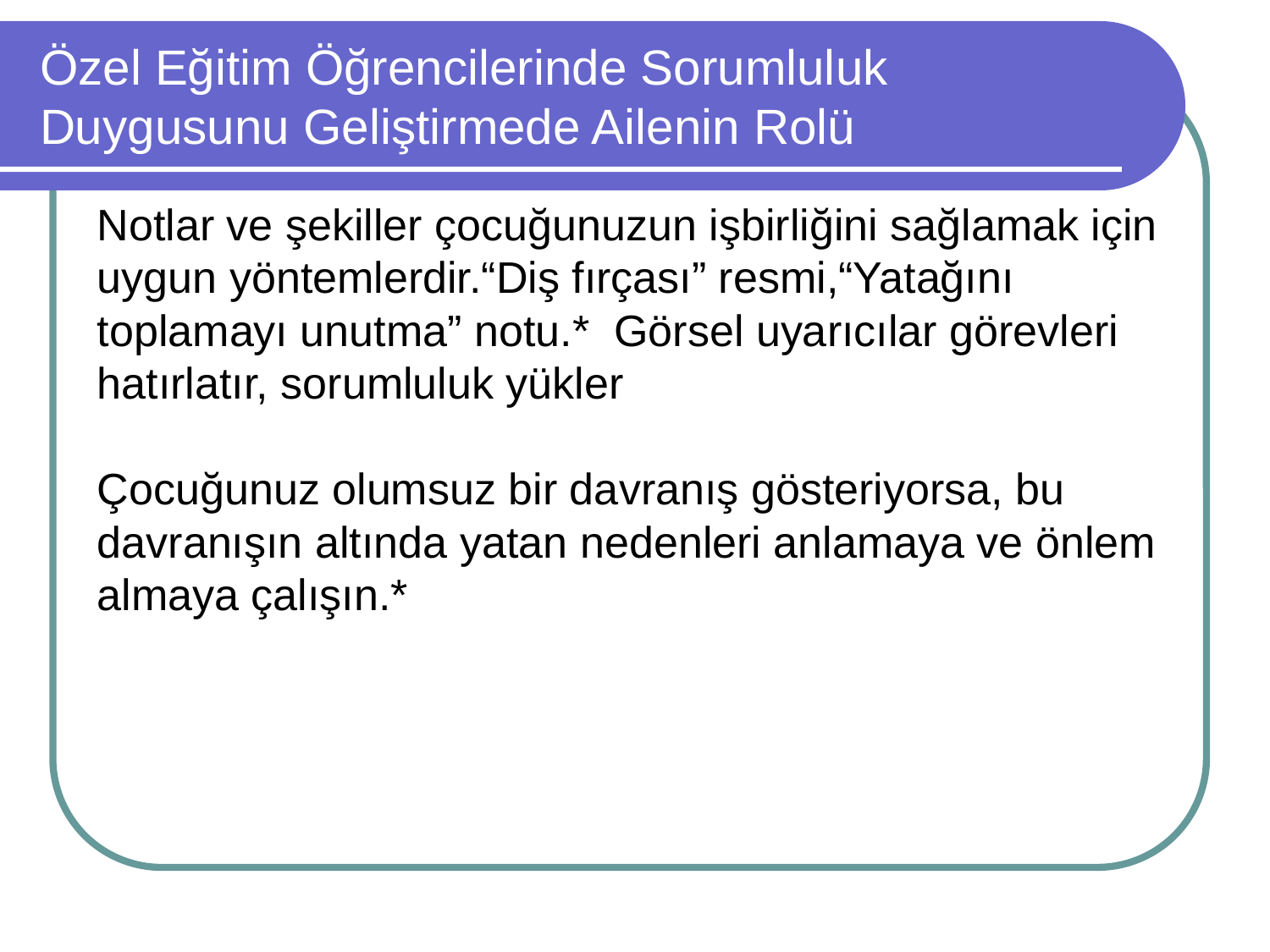

# Özel Eğitim Öğrencilerinde Sorumluluk Duygusunu Geliştirmede Ailenin Rolü
Notlar ve şekiller çocuğunuzun işbirliğini sağlamak için uygun yöntemlerdir.“Diş fırçası” resmi,“Yatağını toplamayı unutma” notu.*  Görsel uyarıcılar görevleri hatırlatır, sorumluluk yükler

Çocuğunuz olumsuz bir davranış gösteriyorsa, bu davranışın altında yatan nedenleri anlamaya ve önlem almaya çalışın.*